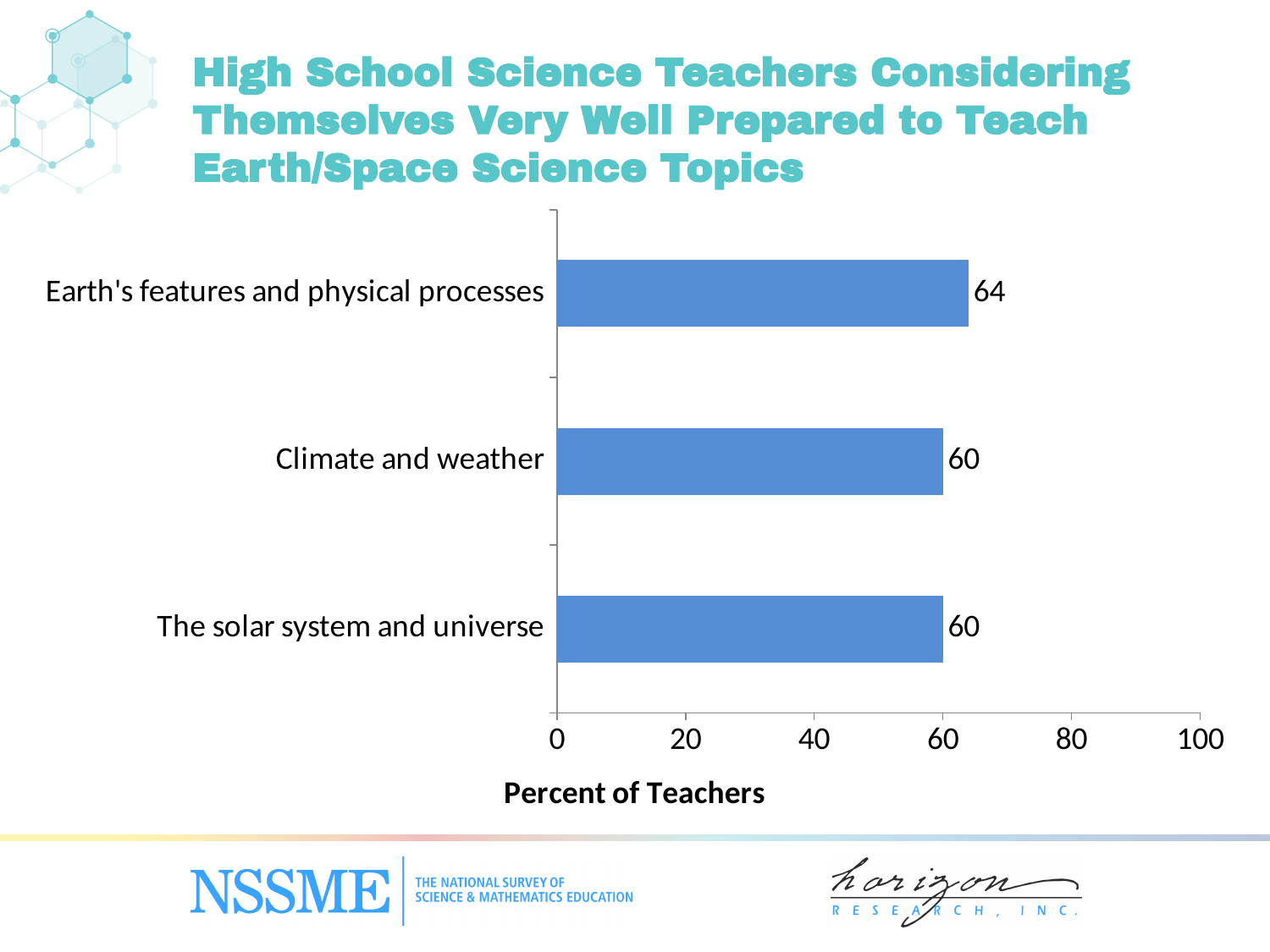

High School Science Teachers Considering Themselves Very Well Prepared to Teach Earth/Space Science Topics

### Chart

| Category | High School |
|---|---|
| The solar system and universe | 60.0 |
| Climate and weather | 60.0 |
| Earth's features and physical processes | 64.0 |